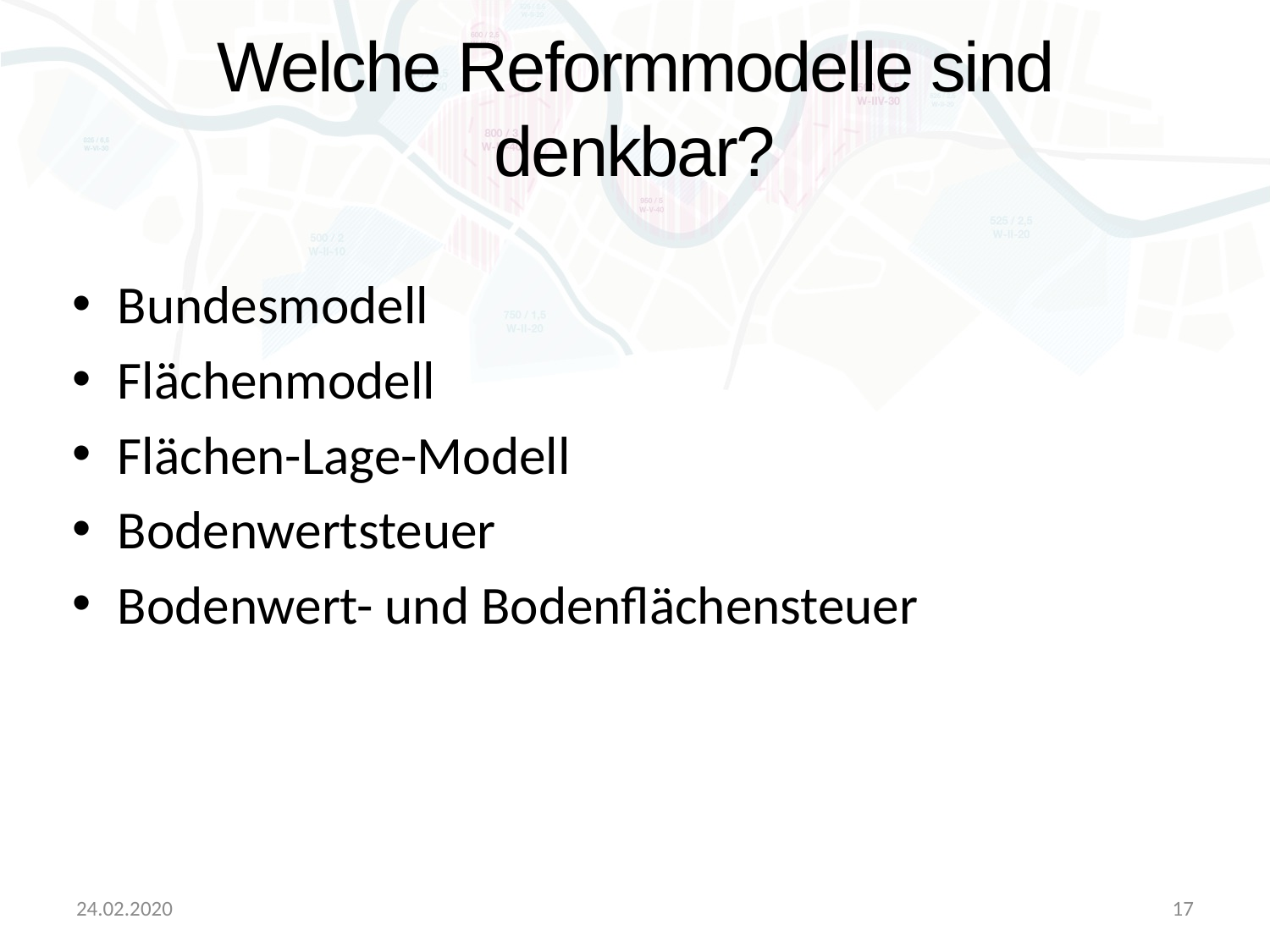

Welche Reformmodelle sind denkbar?
Bundesmodell
Flächenmodell
Flächen-Lage-Modell
Bodenwertsteuer
Bodenwert- und Bodenflächensteuer

24.02.2020
17